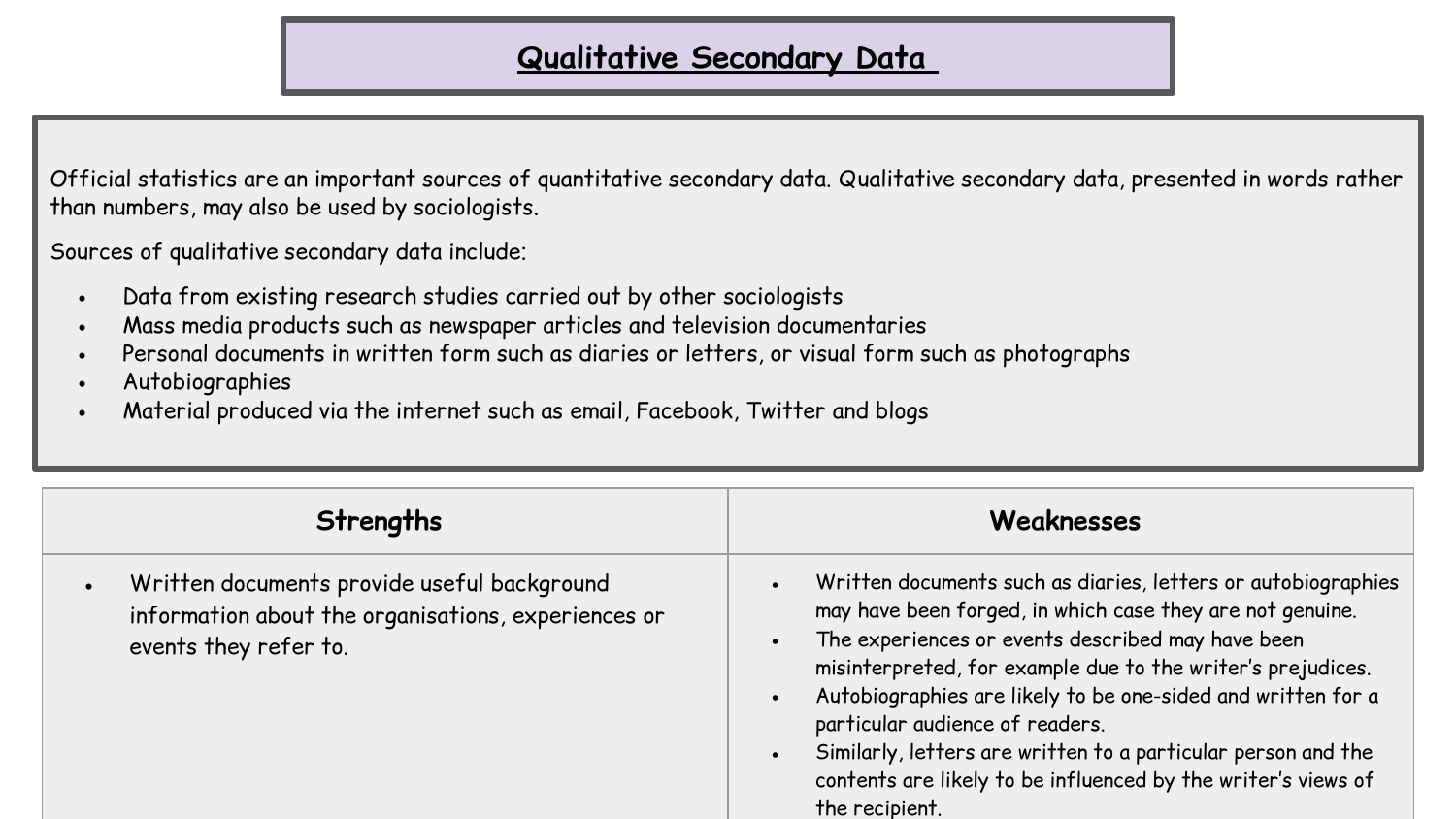

Qualitative Secondary Data

Official statistics are an important sources of quantitative secondary data. Qualitative secondary data, presented in words rather than numbers, may also be used by sociologists.
Sources of qualitative secondary data include:
Data from existing research studies carried out by other sociologists
Mass media products such as newspaper articles and television documentaries
Personal documents in written form such as diaries or letters, or visual form such as photographs
Autobiographies
Material produced via the internet such as email, Facebook, Twitter and blogs
| Strengths | Weaknesses |
| --- | --- |
| Written documents provide useful background information about the organisations, experiences or events they refer to. | Written documents such as diaries, letters or autobiographies may have been forged, in which case they are not genuine. The experiences or events described may have been misinterpreted, for example due to the writer’s prejudices. Autobiographies are likely to be one-sided and written for a particular audience of readers. Similarly, letters are written to a particular person and the contents are likely to be influenced by the writer’s views of the recipient. |